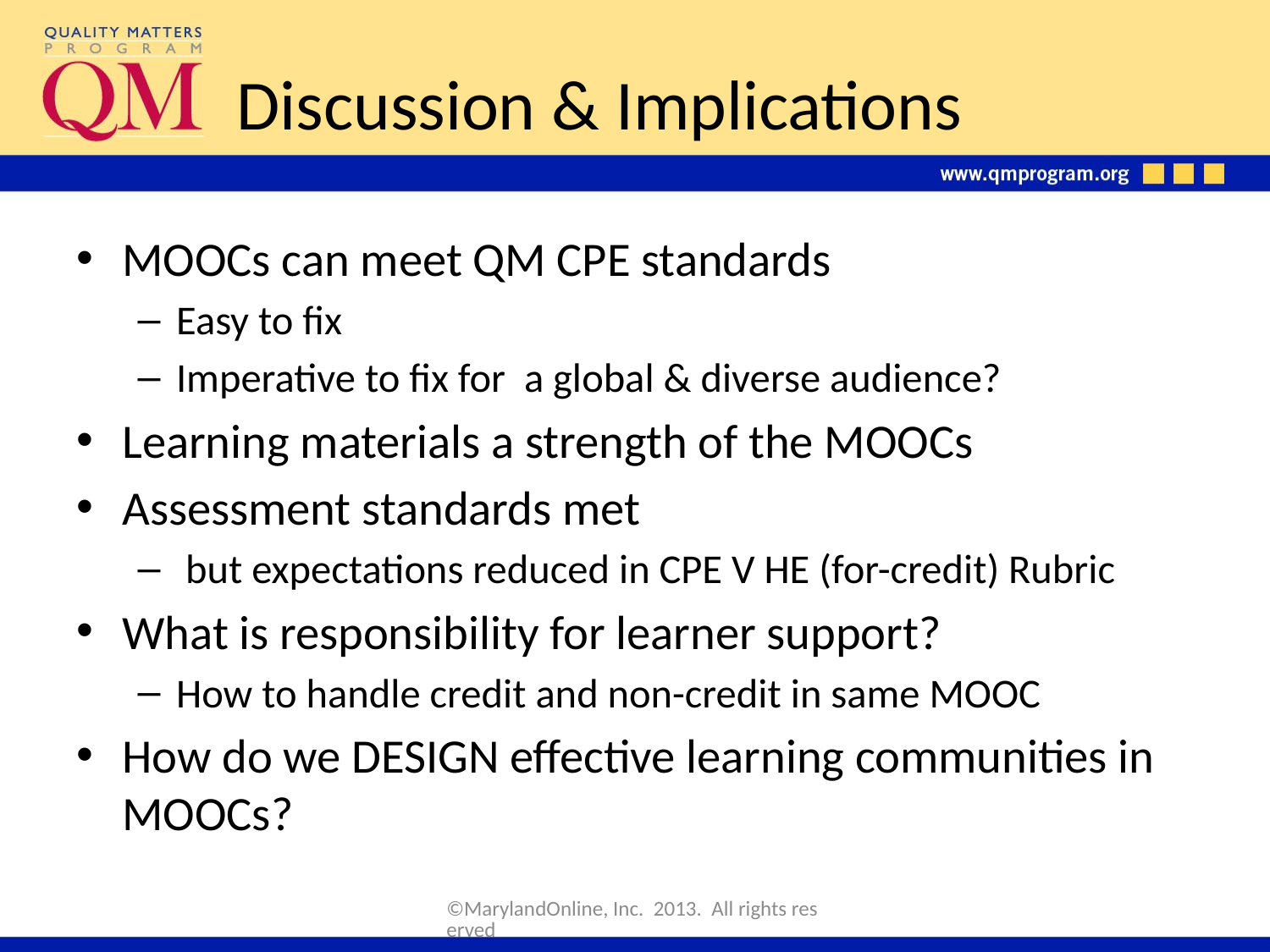

# Discussion & Implications
MOOCs can meet QM CPE standards
Easy to fix
Imperative to fix for  a global & diverse audience?
Learning materials a strength of the MOOCs
Assessment standards met
 but expectations reduced in CPE V HE (for-credit) Rubric
What is responsibility for learner support?
How to handle credit and non-credit in same MOOC
How do we DESIGN effective learning communities in MOOCs?

©MarylandOnline, Inc.  2013.  All rights reserved